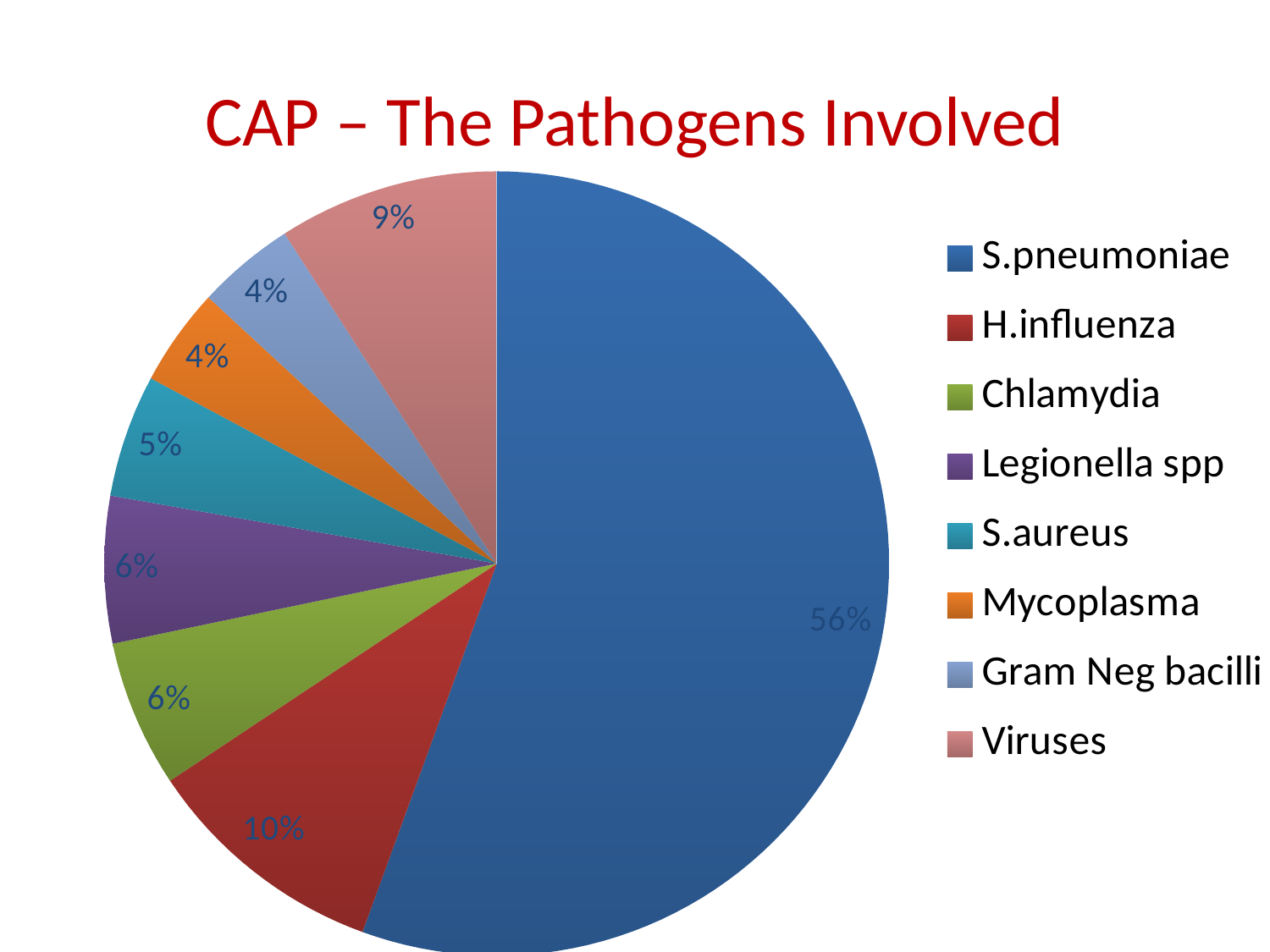

# CAP – The Pathogens Involved

### Chart

| Category | Proportion |
|---|---|
| S.pneumoniae | 0.55 |
| H.influenza | 0.1 |
| Chlamydia | 0.06000000000000014 |
| Legionella spp | 0.06000000000000014 |
| S.aureus | 0.050000000000000114 |
| Mycoplasma | 0.04000000000000011 |
| Gram Neg bacilli | 0.04000000000000011 |
| Viruses | 0.09000000000000007 |